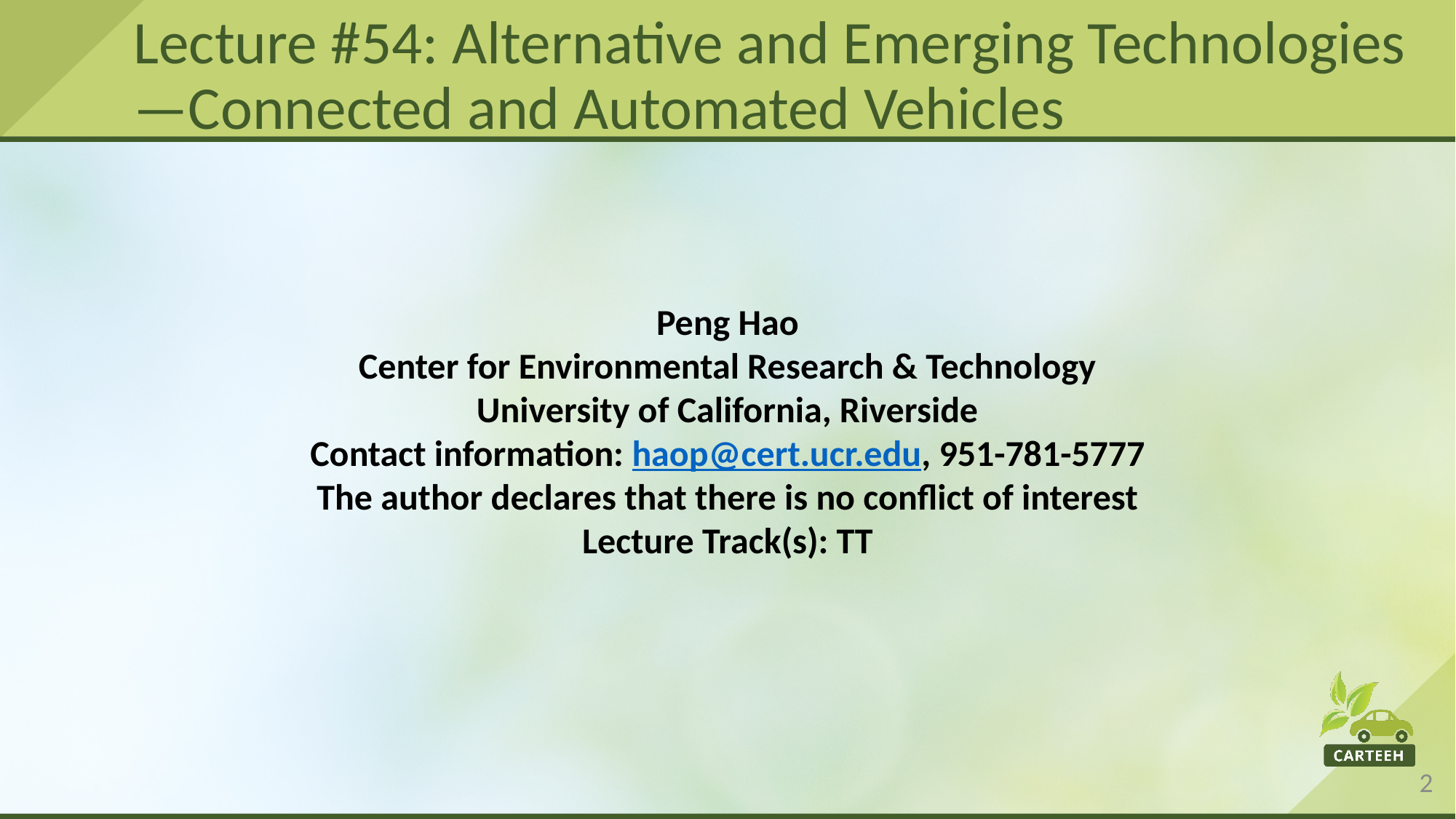

# Lecture #54: Alternative and Emerging Technologies—Connected and Automated Vehicles

Peng Hao
Center for Environmental Research & Technology
University of California, Riverside
Contact information: haop@cert.ucr.edu, 951-781-5777
The author declares that there is no conflict of interest
Lecture Track(s): TT